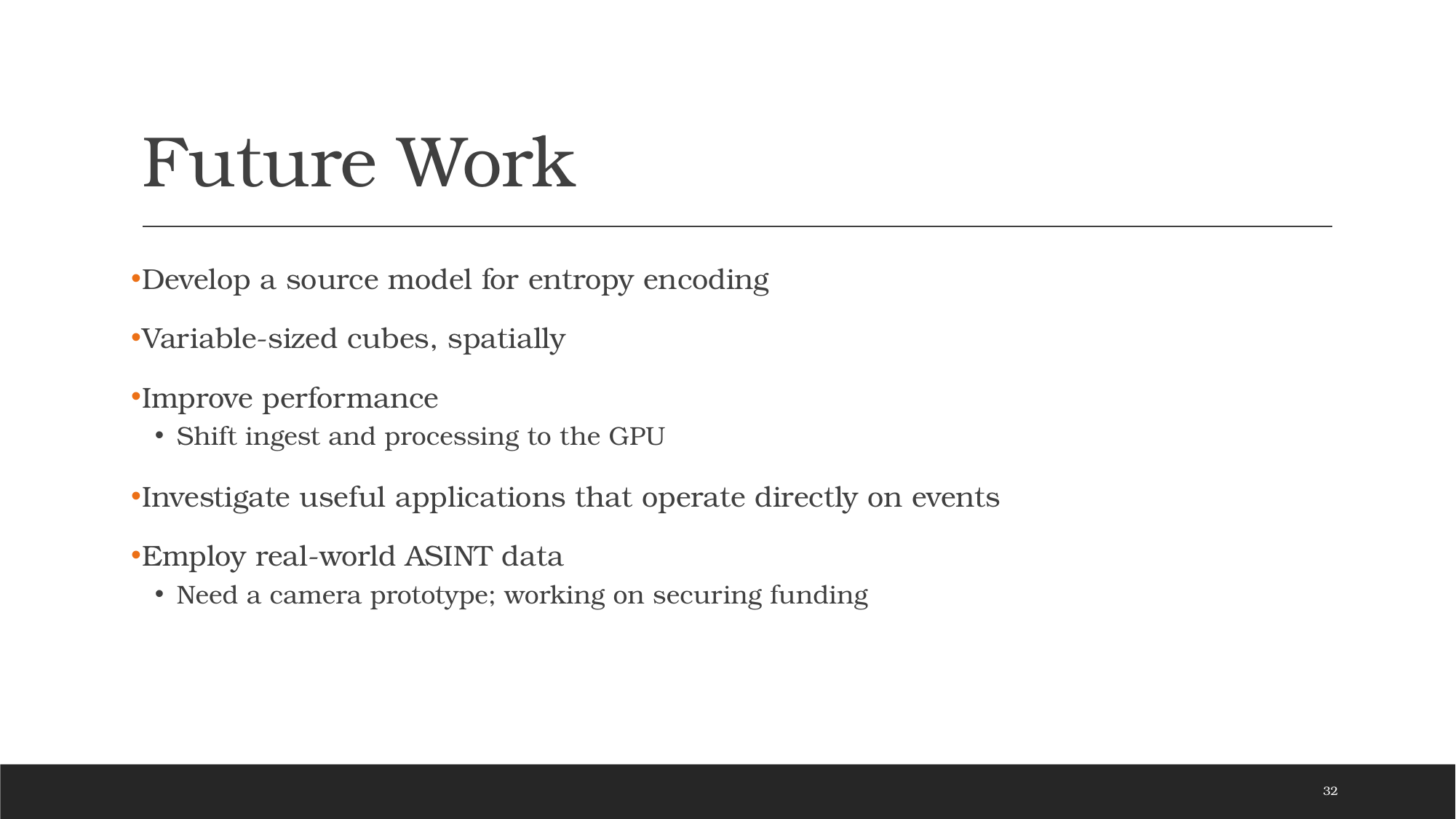

# Future Work
Develop a source model for entropy encoding
Variable-sized cubes, spatially
Improve performance
Shift ingest and processing to the GPU
Investigate useful applications that operate directly on events
Employ real-world ASINT data
Need a camera prototype; working on securing funding
32